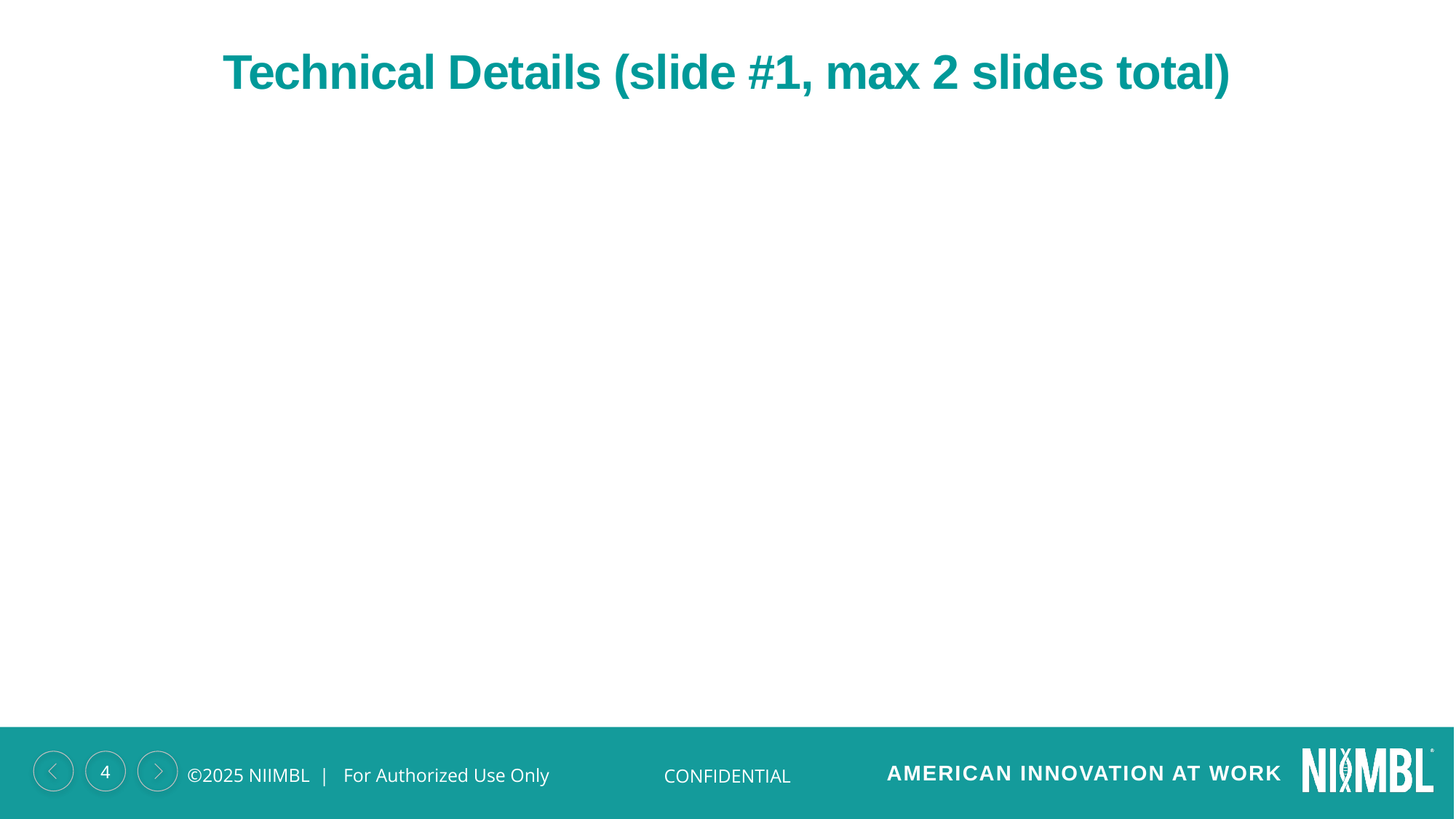

Technical Details (slide #1, max 2 slides total)